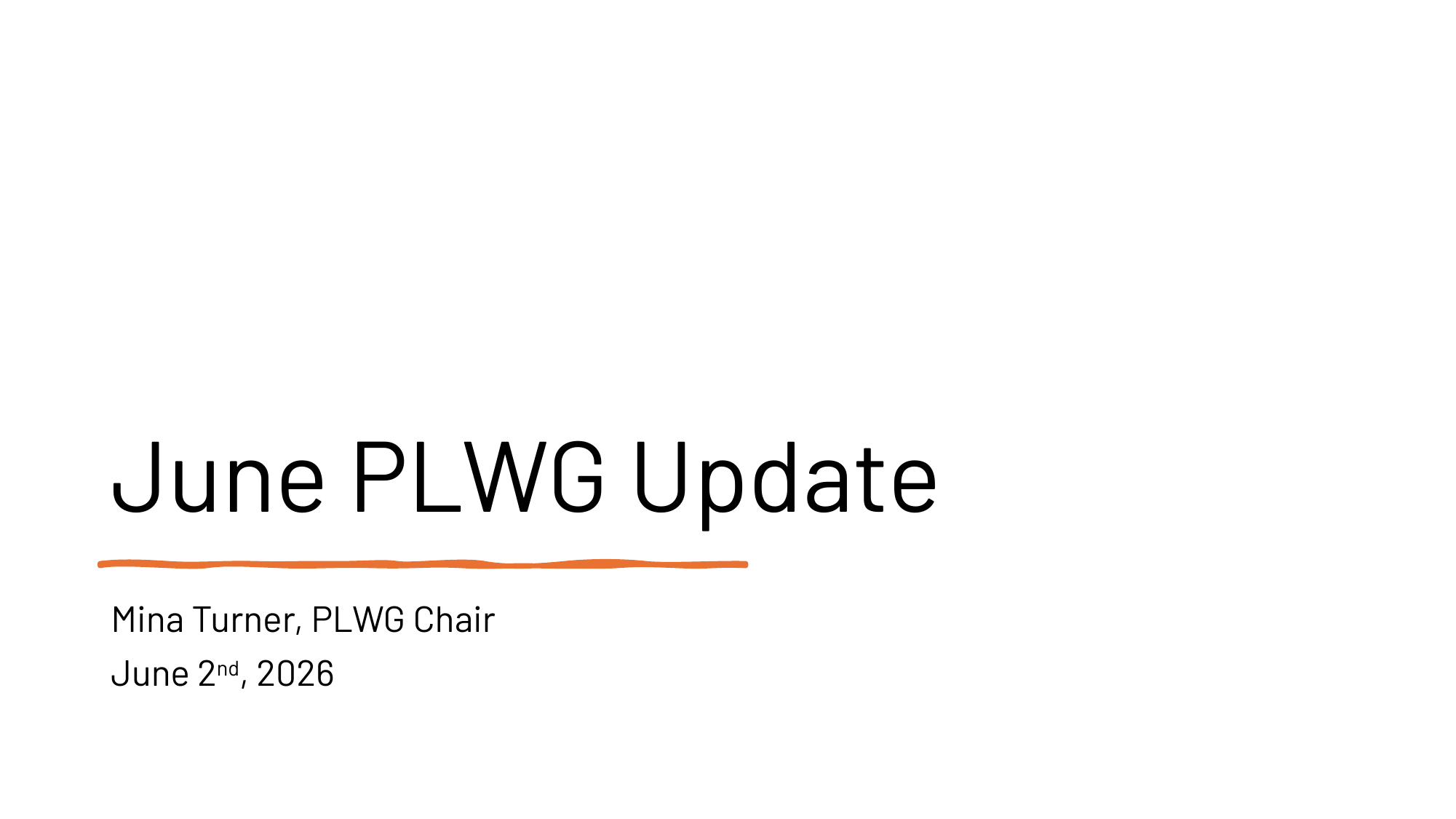

# June PLWG Update

Mina Turner, PLWG Chair
June 2nd, 2026